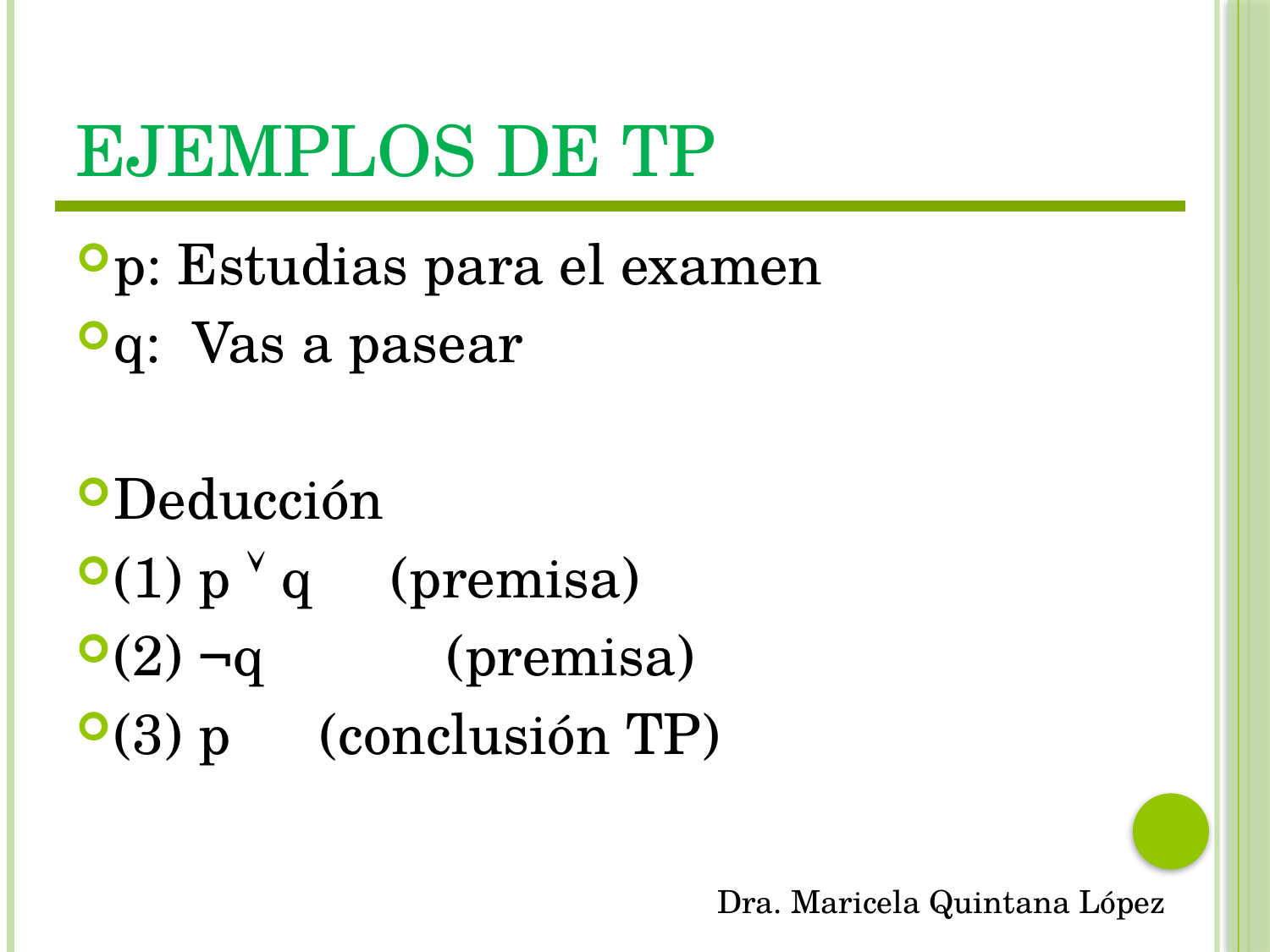

# Ejemplos de TP
p: Estudias para el examen
q:  Vas a pasear

Deducción
(1) p ∨ q     (premisa)
(2) ¬q	     (premisa)
(3) p	     (conclusión TP)